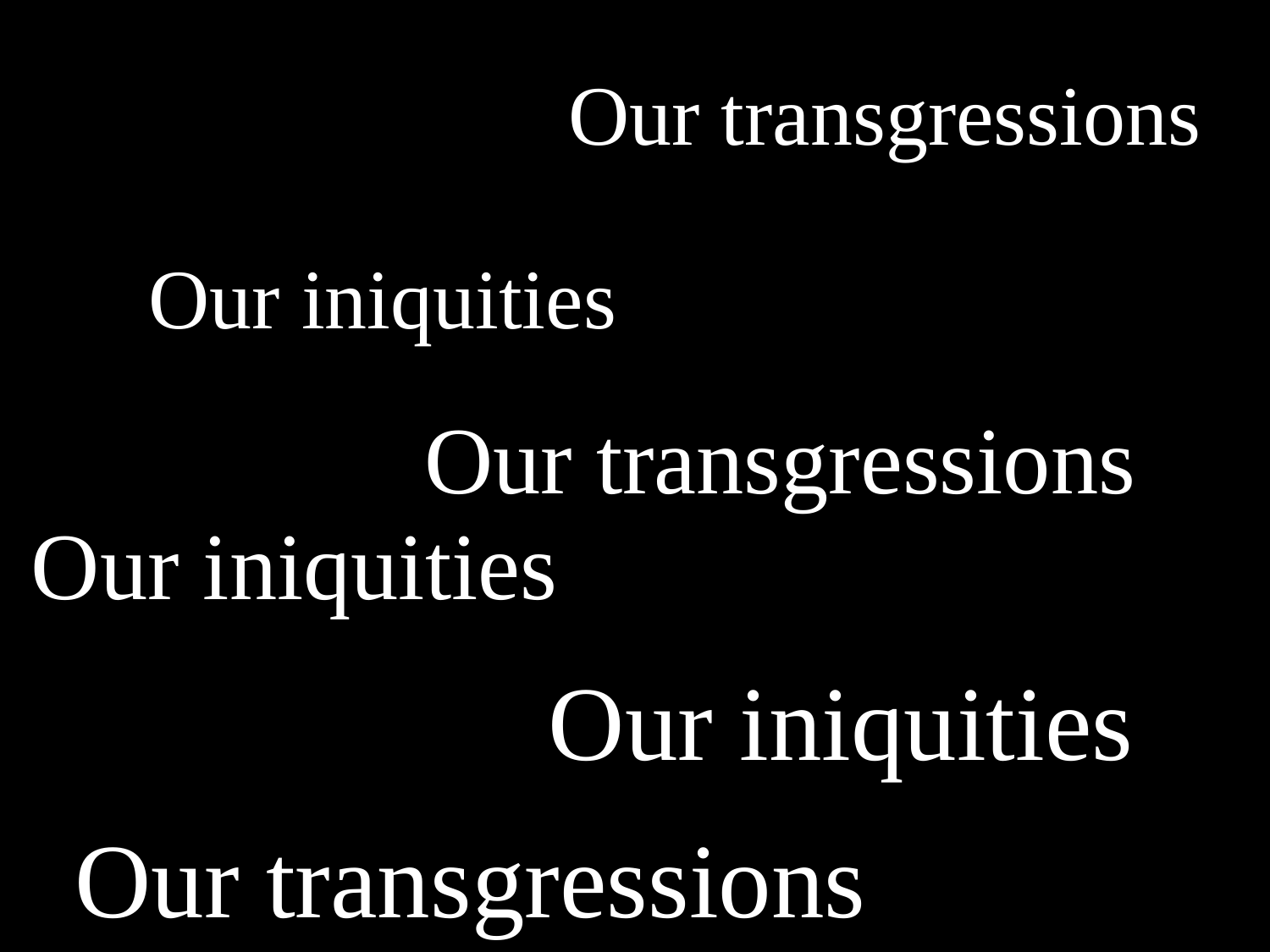

Our transgressions
Our iniquities
Our transgressions
Our iniquities
Our iniquities
Our transgressions